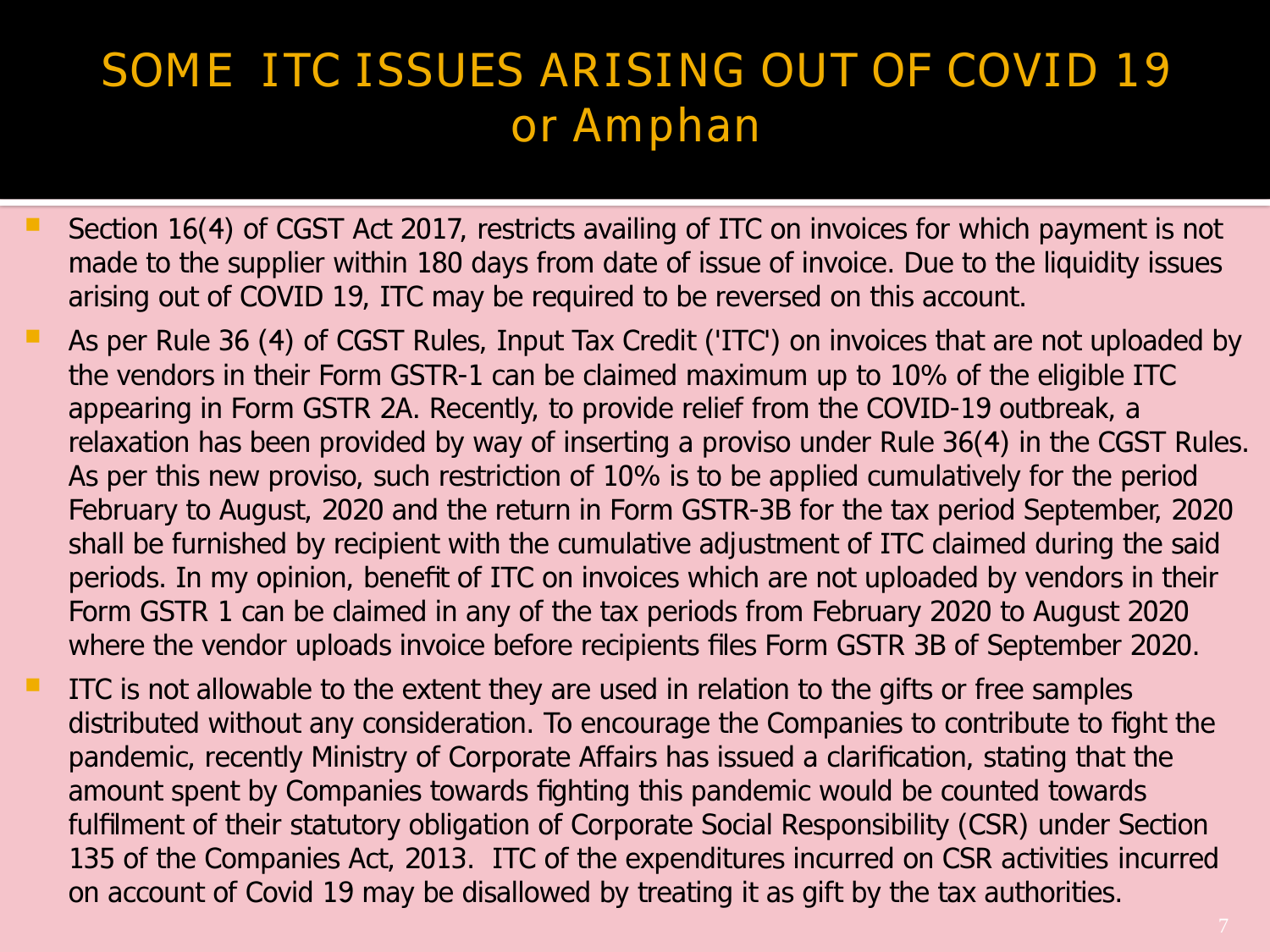

# SOME  ITC ISSUES ARISING OUT OF COVID 19 or Amphan
Section 16(4) of CGST Act 2017, restricts availing of ITC on invoices for which payment is not made to the supplier within 180 days from date of issue of invoice. Due to the liquidity issues arising out of COVID 19, ITC may be required to be reversed on this account.
As per Rule 36 (4) of CGST Rules, Input Tax Credit ('ITC') on invoices that are not uploaded by the vendors in their Form GSTR-1 can be claimed maximum up to 10% of the eligible ITC appearing in Form GSTR 2A. Recently, to provide relief from the COVID-19 outbreak, a relaxation has been provided by way of inserting a proviso under Rule 36(4) in the CGST Rules. As per this new proviso, such restriction of 10% is to be applied cumulatively for the period February to August, 2020 and the return in Form GSTR-3B for the tax period September, 2020 shall be furnished by recipient with the cumulative adjustment of ITC claimed during the said periods. In my opinion, benefit of ITC on invoices which are not uploaded by vendors in their Form GSTR 1 can be claimed in any of the tax periods from February 2020 to August 2020 where the vendor uploads invoice before recipients files Form GSTR 3B of September 2020.
ITC is not allowable to the extent they are used in relation to the gifts or free samples distributed without any consideration. To encourage the Companies to contribute to fight the pandemic, recently Ministry of Corporate Affairs has issued a clarification, stating that the amount spent by Companies towards fighting this pandemic would be counted towards fulfilment of their statutory obligation of Corporate Social Responsibility (CSR) under Section 135 of the Companies Act, 2013.  ITC of the expenditures incurred on CSR activities incurred on account of Covid 19 may be disallowed by treating it as gift by the tax authorities.

7